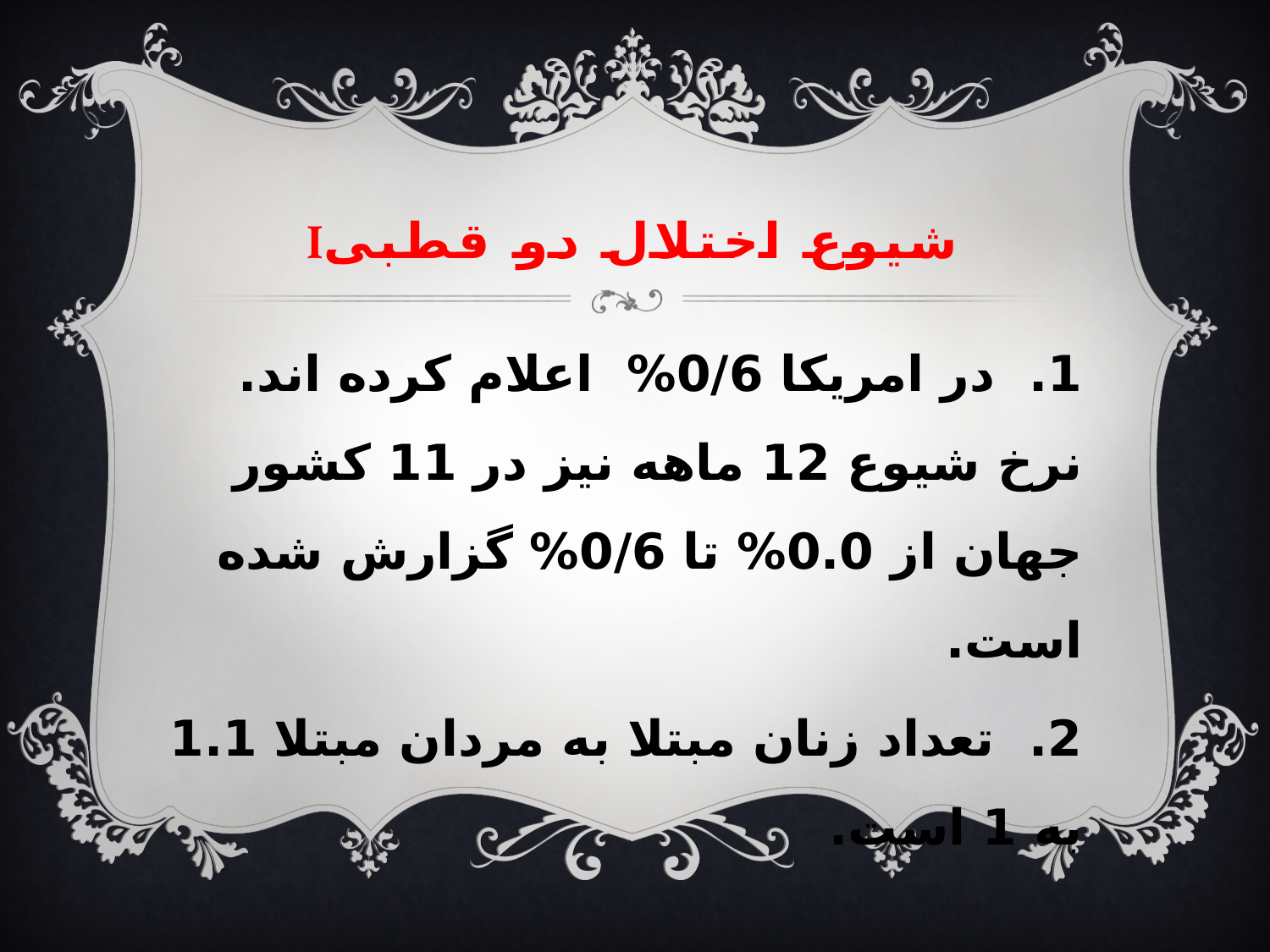

# شیوع اختلال دو قطبیI
1.  در امریکا 0/6%  اعلام کرده اند. نرخ شیوع 12 ماهه نیز در 11 کشور جهان از 0.0% تا 0/6% گزارش شده است.
2.  تعداد زنان مبتلا به مردان مبتلا 1.1 به 1 است.